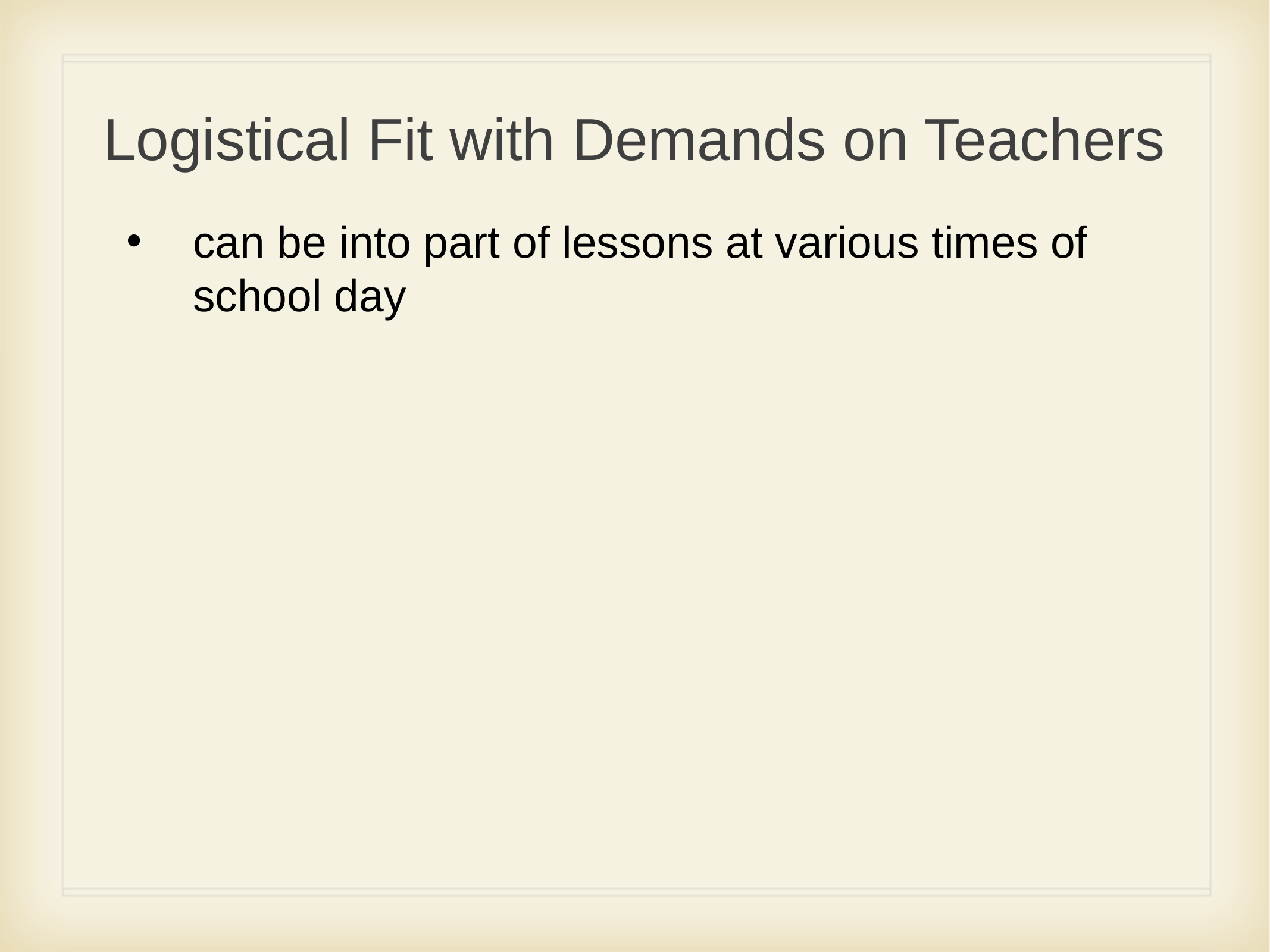

# Logistical Fit with Demands on Teachers
can be into part of lessons at various times of school day